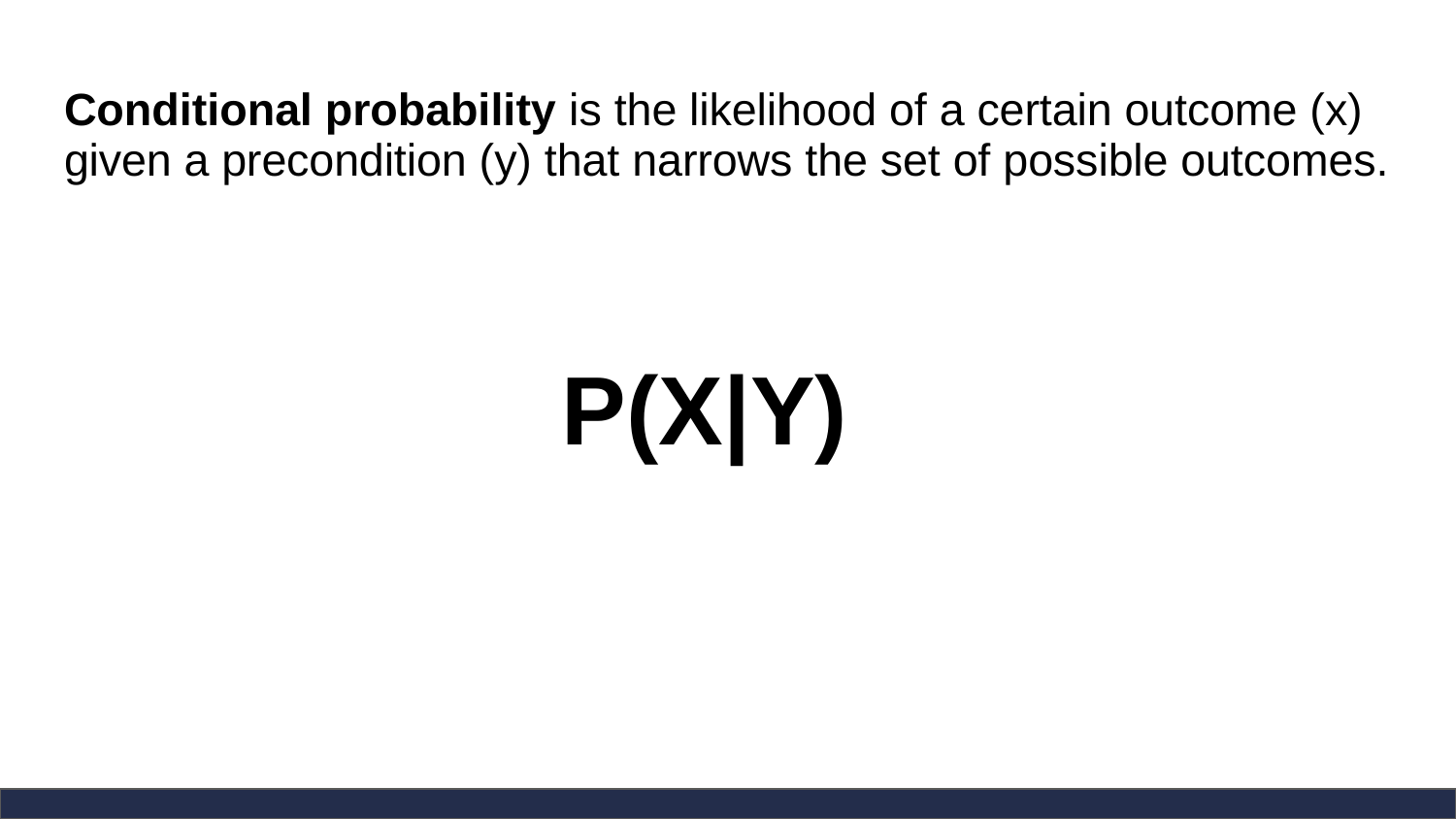

# Conditional probability is the likelihood of a certain outcome (x) given a precondition (y) that narrows the set of possible outcomes.
P(X|Y)